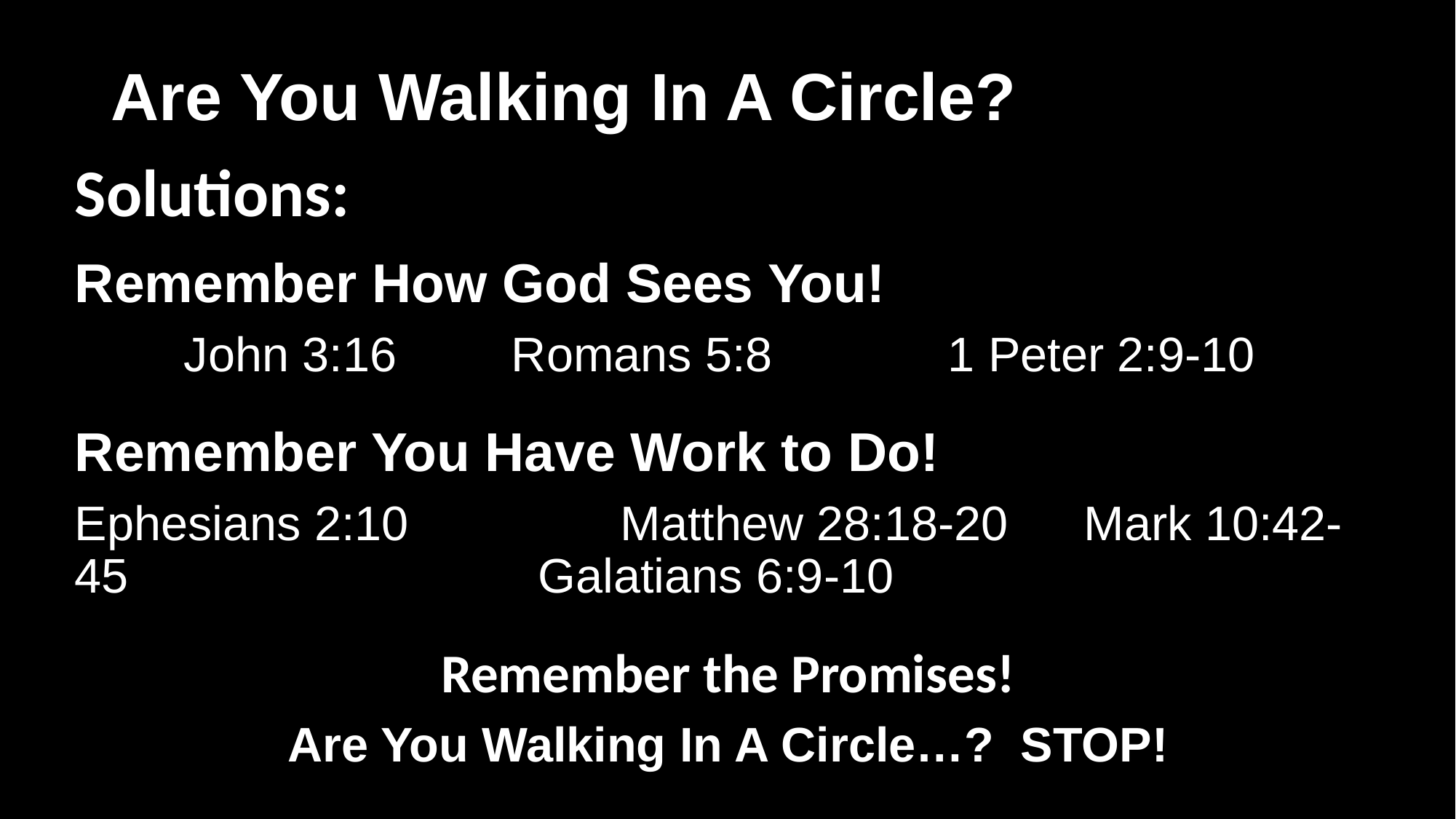

# Are You Walking In A Circle?
Solutions:
Remember How God Sees You!
	John 3:16		Romans 5:8		1 Peter 2:9-10
Remember You Have Work to Do!
Ephesians 2:10		Matthew 28:18-20	  Mark 10:42-45				  Galatians 6:9-10
Remember the Promises!
Are You Walking In A Circle…?  STOP!